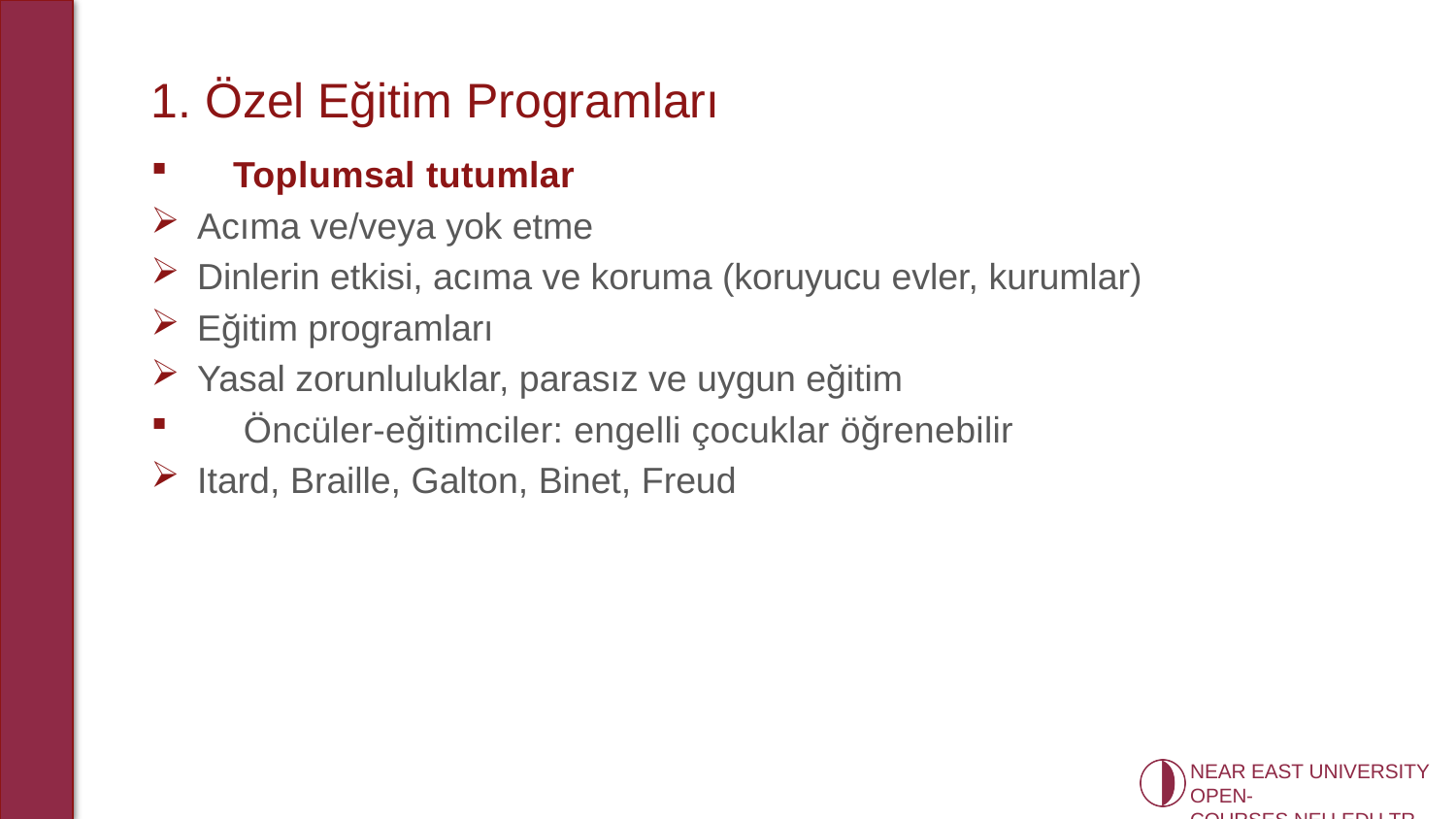

# 1. Özel Eğitim Programları
Toplumsal tutumlar
Acıma ve/veya yok etme
Dinlerin etkisi, acıma ve koruma (koruyucu evler, kurumlar)
Eğitim programları
Yasal zorunluluklar, parasız ve uygun eğitim
 Öncüler-eğitimciler: engelli çocuklar öğrenebilir
Itard, Braille, Galton, Binet, Freud